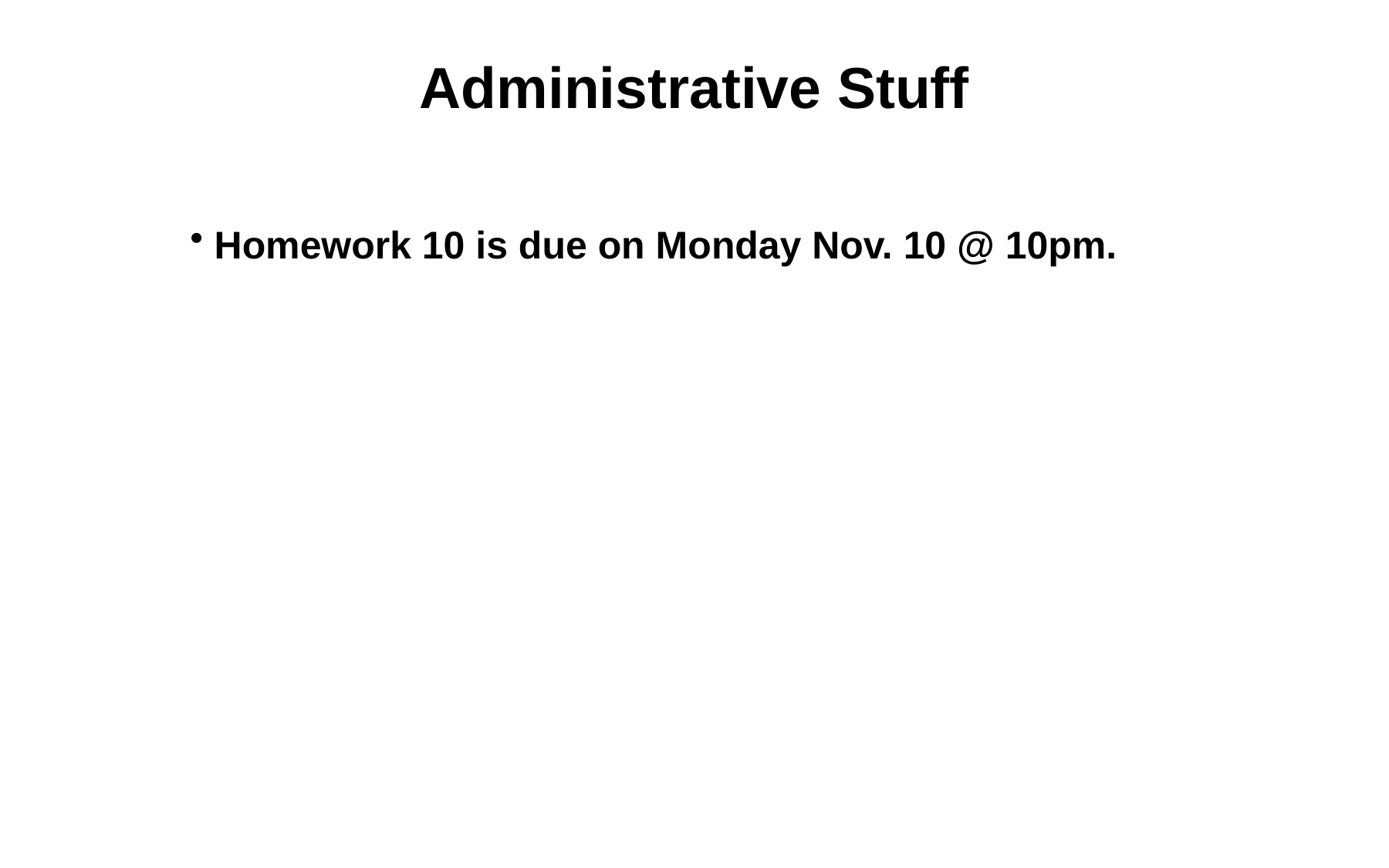

# Administrative Stuff

Homework 10 is due on Monday Nov. 10 @ 10pm.